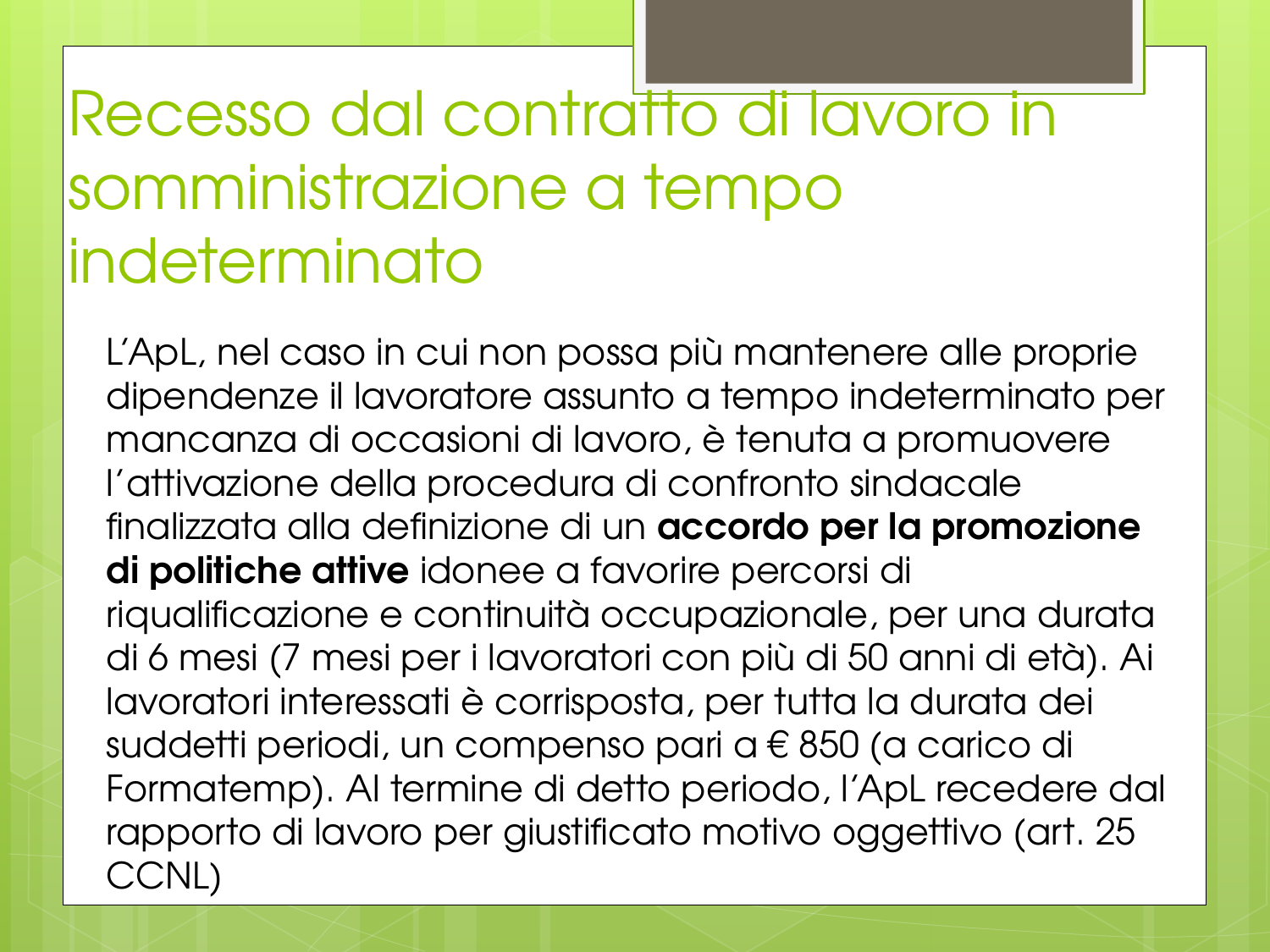

# Recesso dal contratto di lavoro in somministrazione a tempo indeterminato
L’ApL, nel caso in cui non possa più mantenere alle proprie dipendenze il lavoratore assunto a tempo indeterminato per mancanza di occasioni di lavoro, è tenuta a promuovere l’attivazione della procedura di confronto sindacale finalizzata alla definizione di un accordo per la promozione di politiche attive idonee a favorire percorsi di riqualificazione e continuità occupazionale, per una durata di 6 mesi (7 mesi per i lavoratori con più di 50 anni di età). Ai lavoratori interessati è corrisposta, per tutta la durata dei suddetti periodi, un compenso pari a € 850 (a carico di Formatemp). Al termine di detto periodo, l’ApL recedere dal rapporto di lavoro per giustificato motivo oggettivo (art. 25 CCNL)